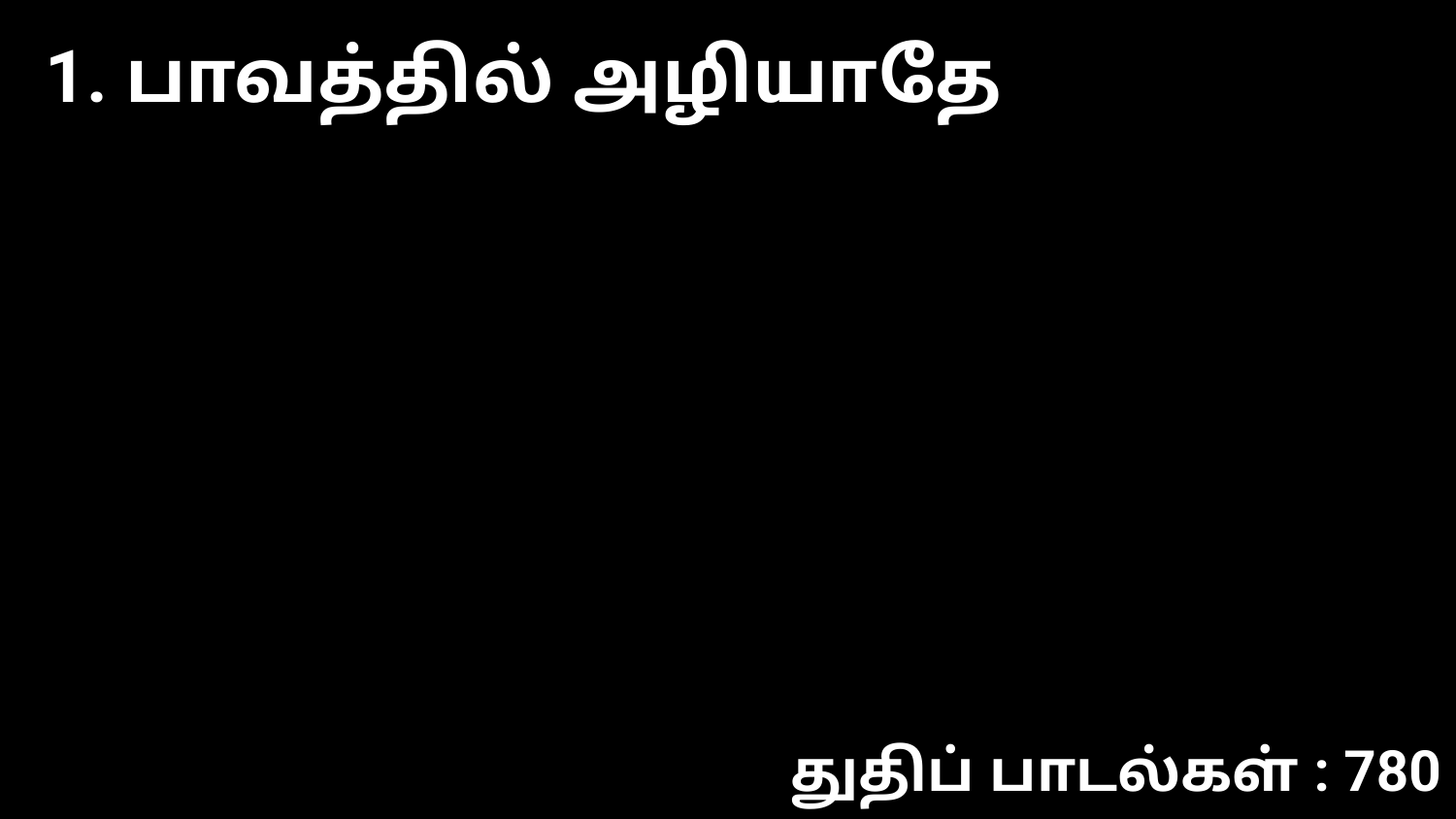

1. பாவத்தில் அழியாதே
துதிப் பாடல்கள் : 780